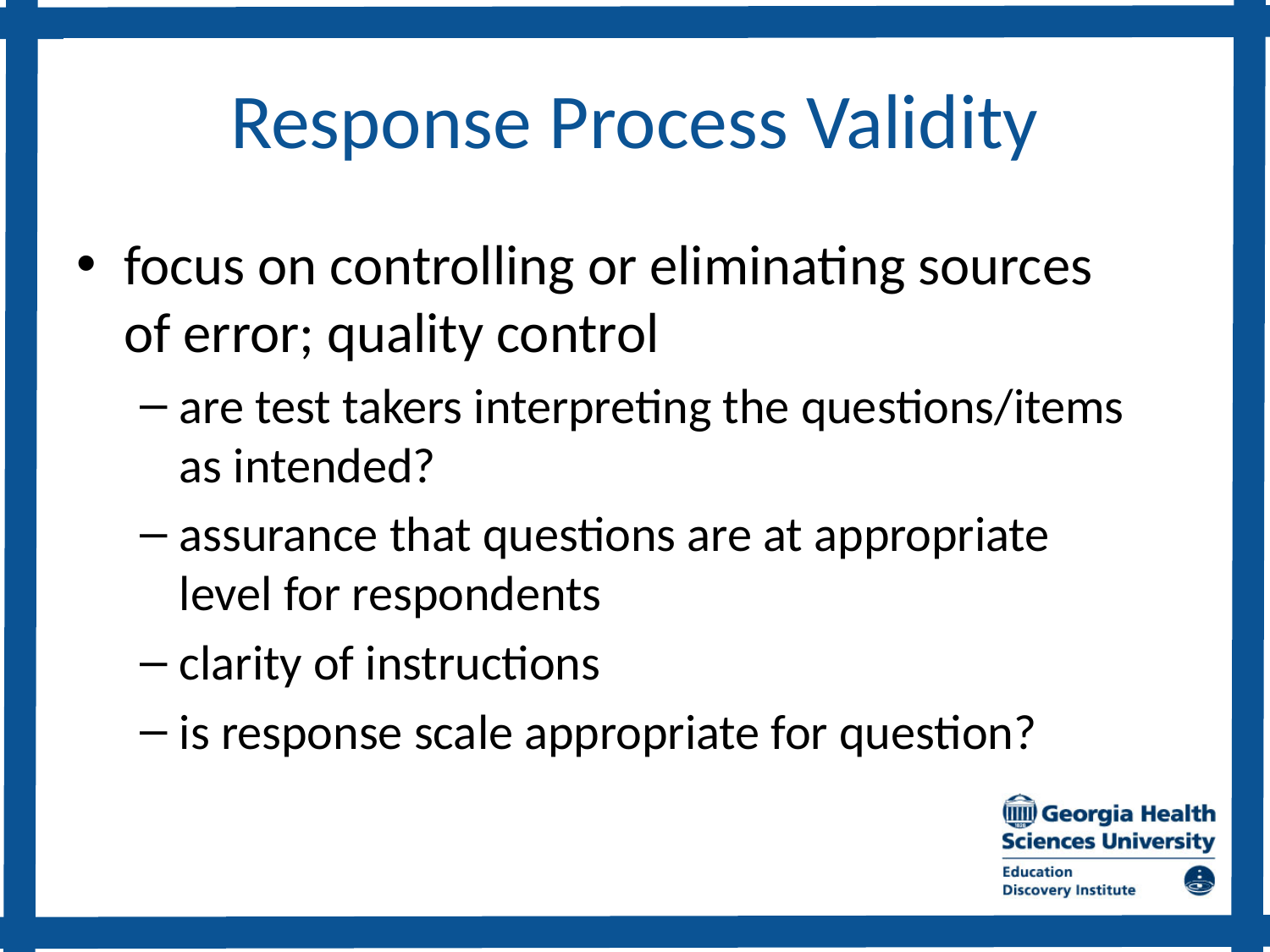

# Response Process Validity
focus on controlling or eliminating sources of error; quality control
are test takers interpreting the questions/items as intended?
assurance that questions are at appropriate level for respondents
clarity of instructions
is response scale appropriate for question?